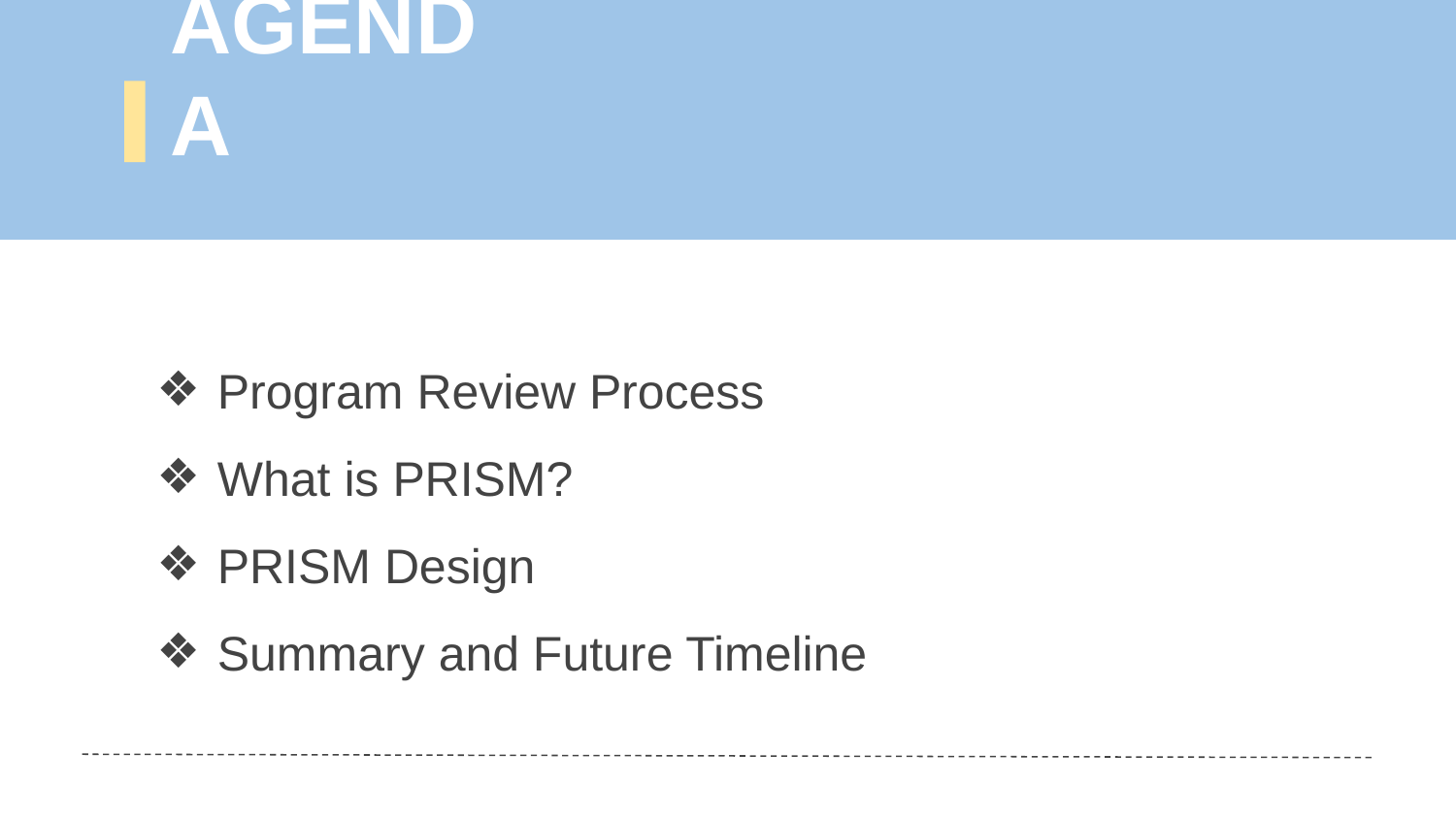

AGENDA

Program Review Process
What is PRISM?
PRISM Design
Summary and Future Timeline